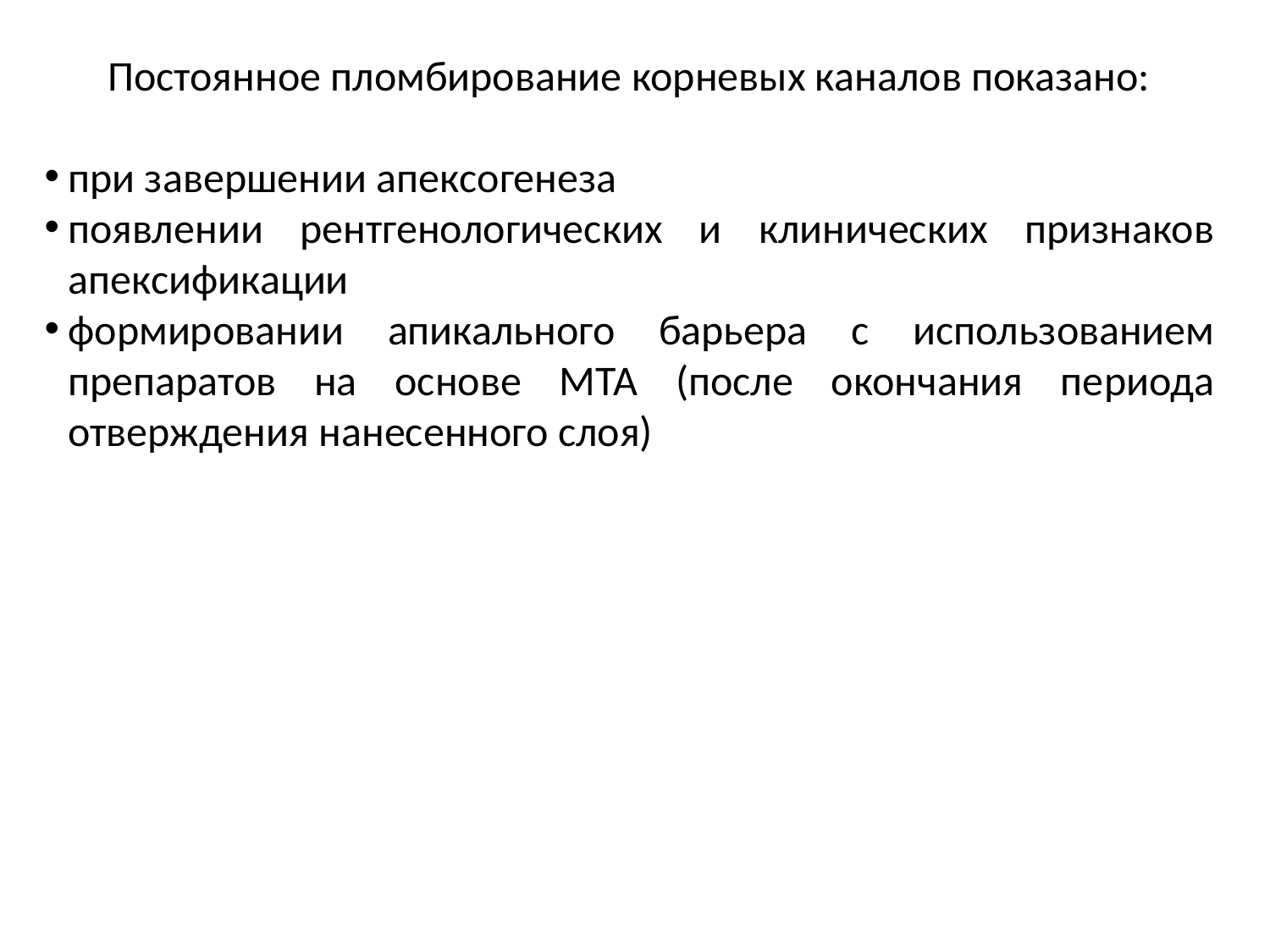

Постоянное пломбирование корневых каналов показано:

при завершении апексогенеза
появлении рентгенологических и клинических признаков апексификации
формировании апикального барьера с использованием препаратов на основе МТА (после окончания периода отверждения нанесенного слоя)